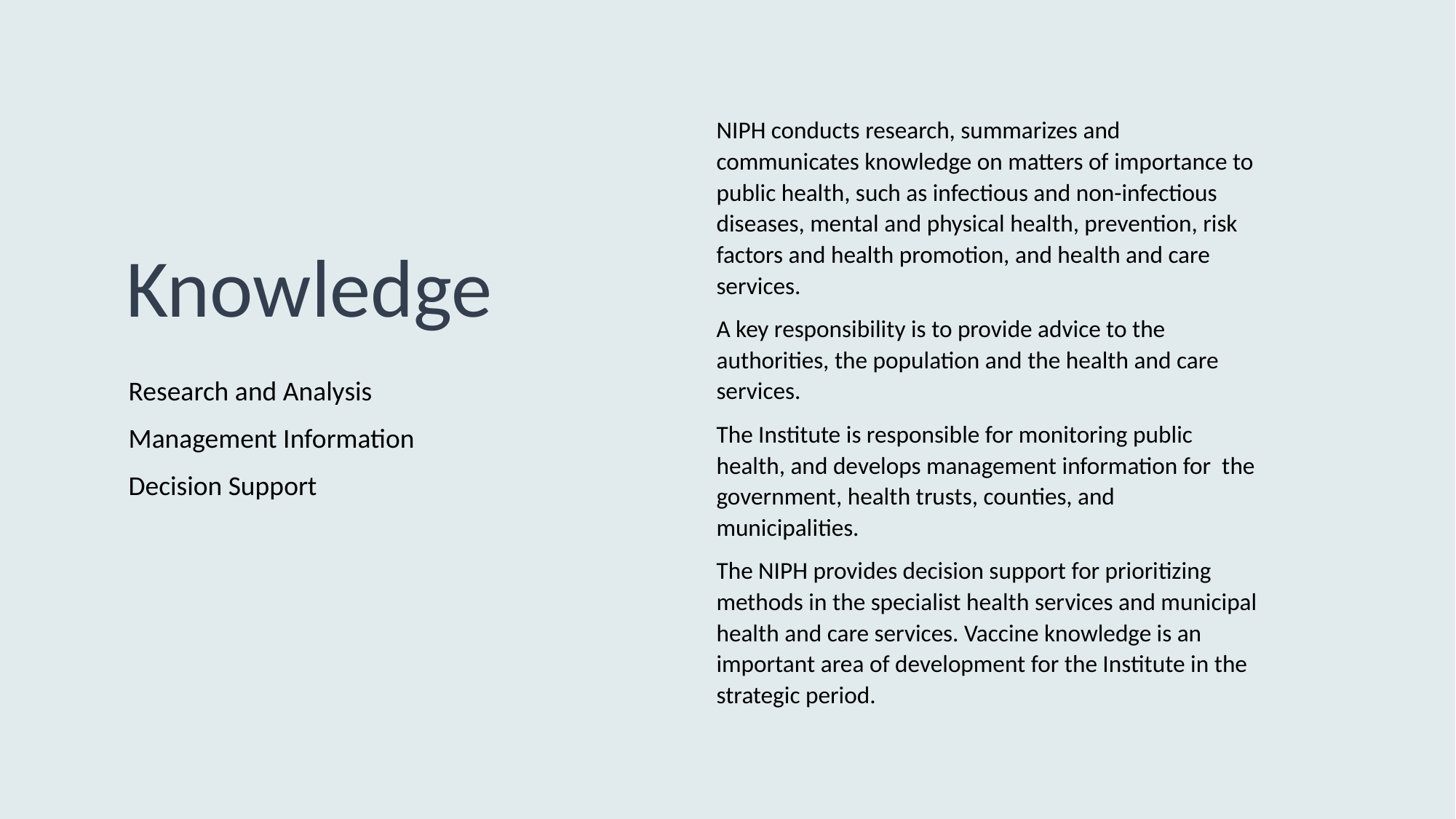

NIPH conducts research, summarizes and communicates knowledge on matters of importance to public health, such as infectious and non-infectious diseases, mental and physical health, prevention, risk factors and health promotion, and health and care services.
A key responsibility is to provide advice to the authorities, the population and the health and care services.
The Institute is responsible for monitoring public health, and develops management information for  the government, health trusts, counties, and municipalities.
The NIPH provides decision support for prioritizing methods in the specialist health services and municipal health and care services. Vaccine knowledge is an important area of development for the Institute in the strategic period.
Knowledge
Research and Analysis
Management Information
Decision Support